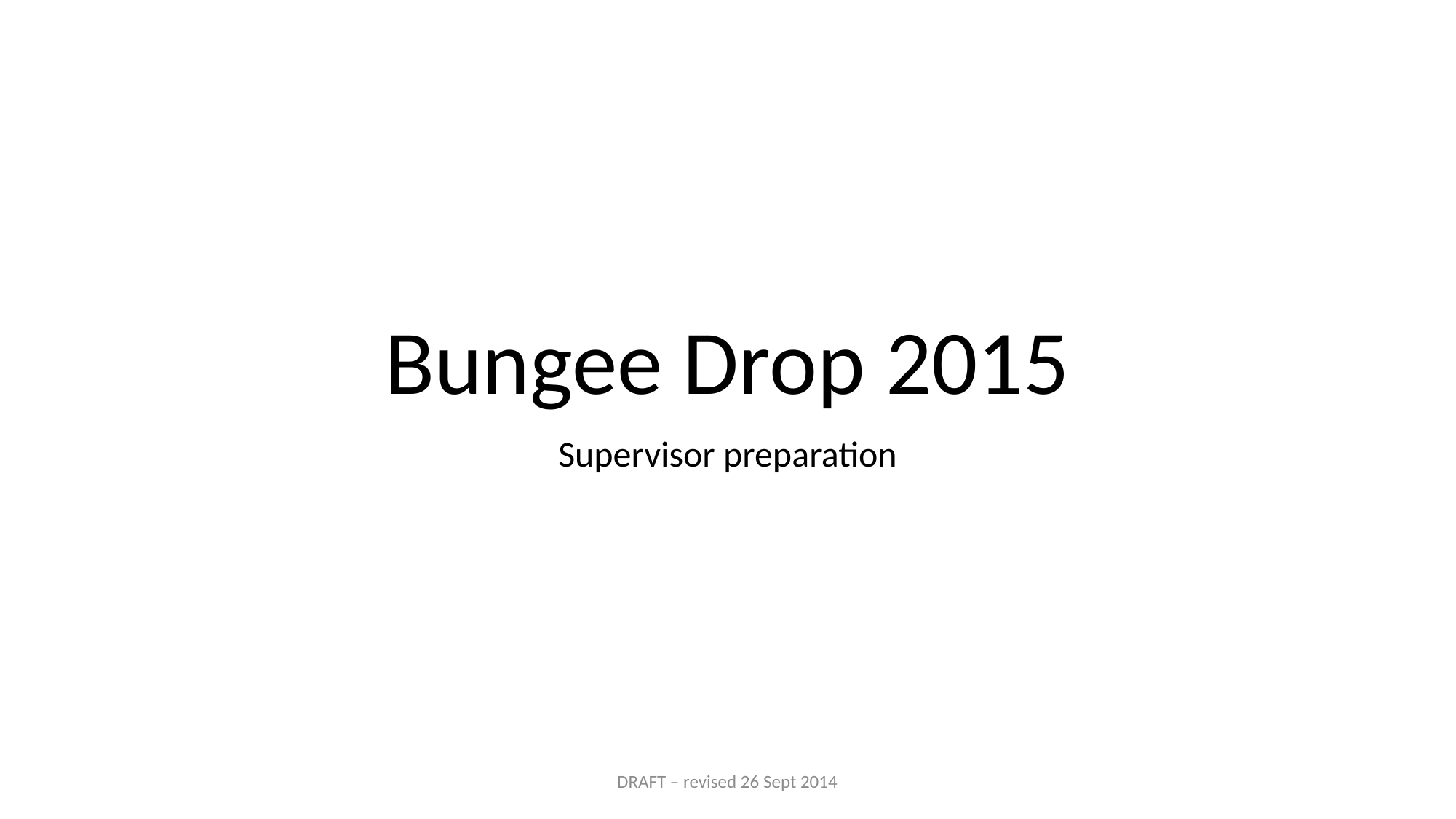

# Bungee Drop 2015
Supervisor preparation
DRAFT – revised 26 Sept 2014